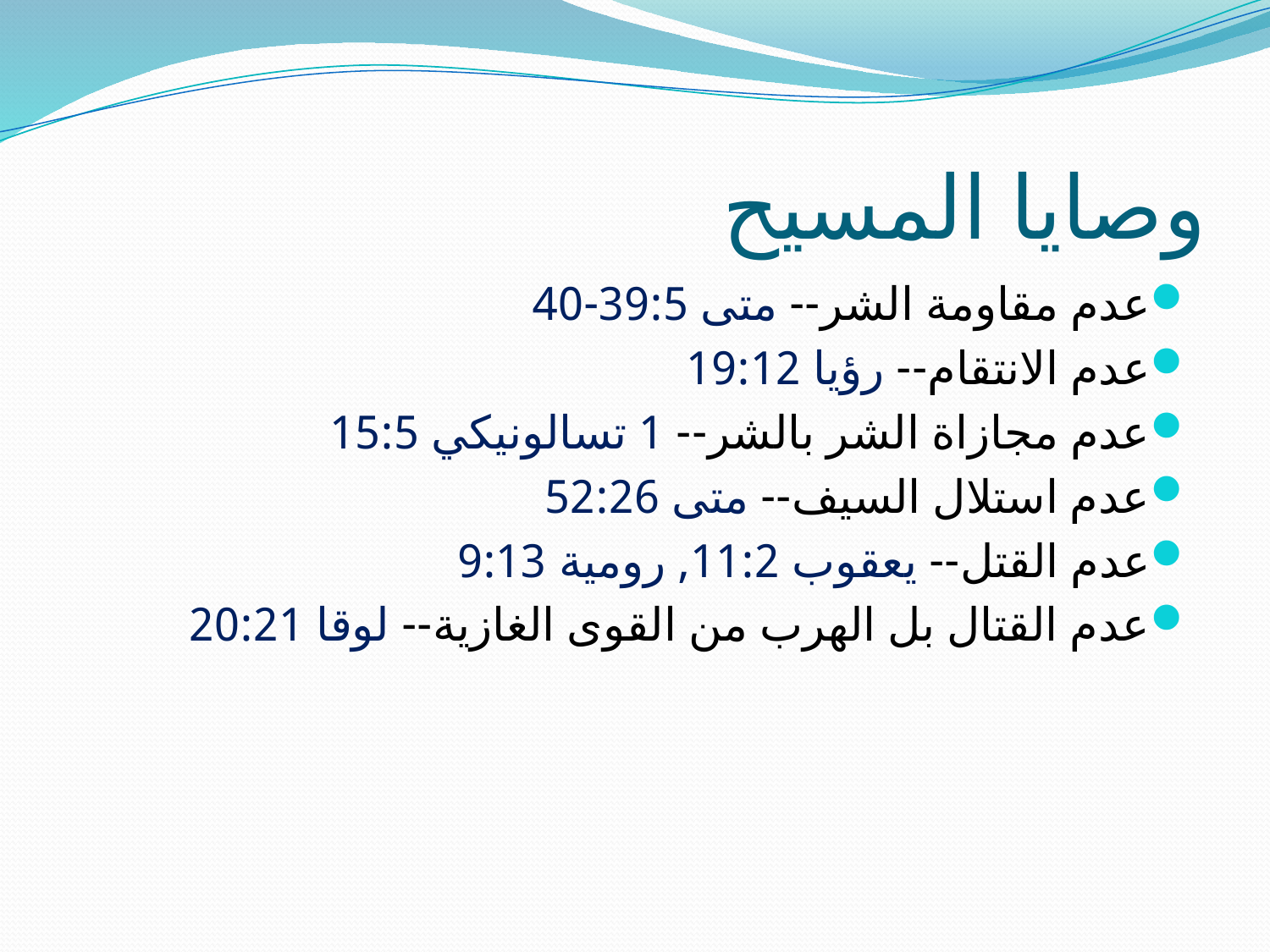

# وصايا المسيح
عدم مقاومة الشر-- متى 39:5-40
عدم الانتقام-- رؤيا 19:12
عدم مجازاة الشر بالشر-- 1 تسالونيكي 15:5
عدم استلال السيف-- متى 52:26
عدم القتل-- يعقوب 11:2, رومية 9:13
عدم القتال بل الهرب من القوى الغازية-- لوقا 20:21